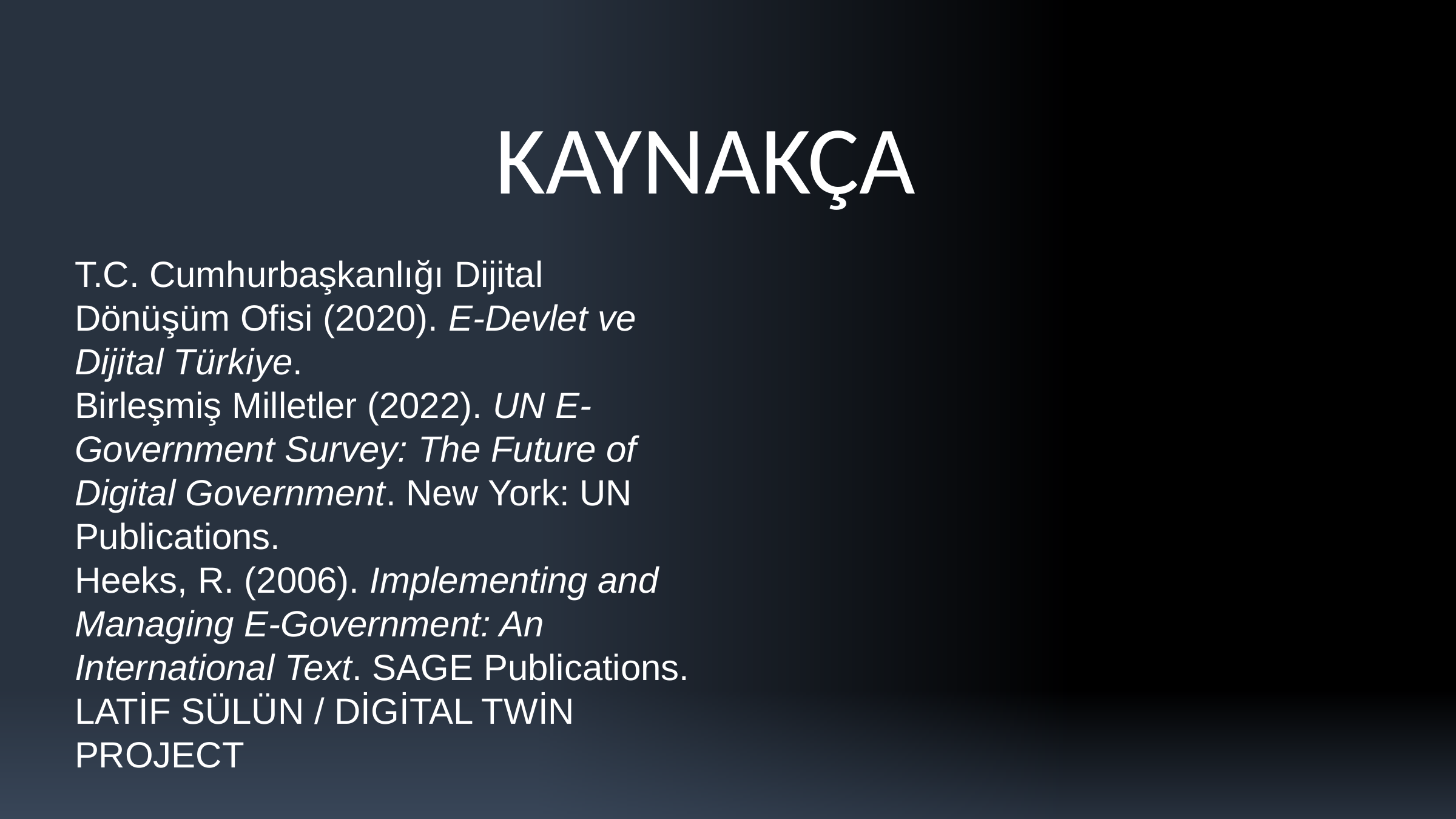

# KAYNAKÇA
T.C. Cumhurbaşkanlığı Dijital Dönüşüm Ofisi (2020). E-Devlet ve Dijital Türkiye.
Birleşmiş Milletler (2022). UN E-Government Survey: The Future of Digital Government. New York: UN Publications.
Heeks, R. (2006). Implementing and Managing E-Government: An International Text. SAGE Publications.
LATİF SÜLÜN / DİGİTAL TWİN PROJECT